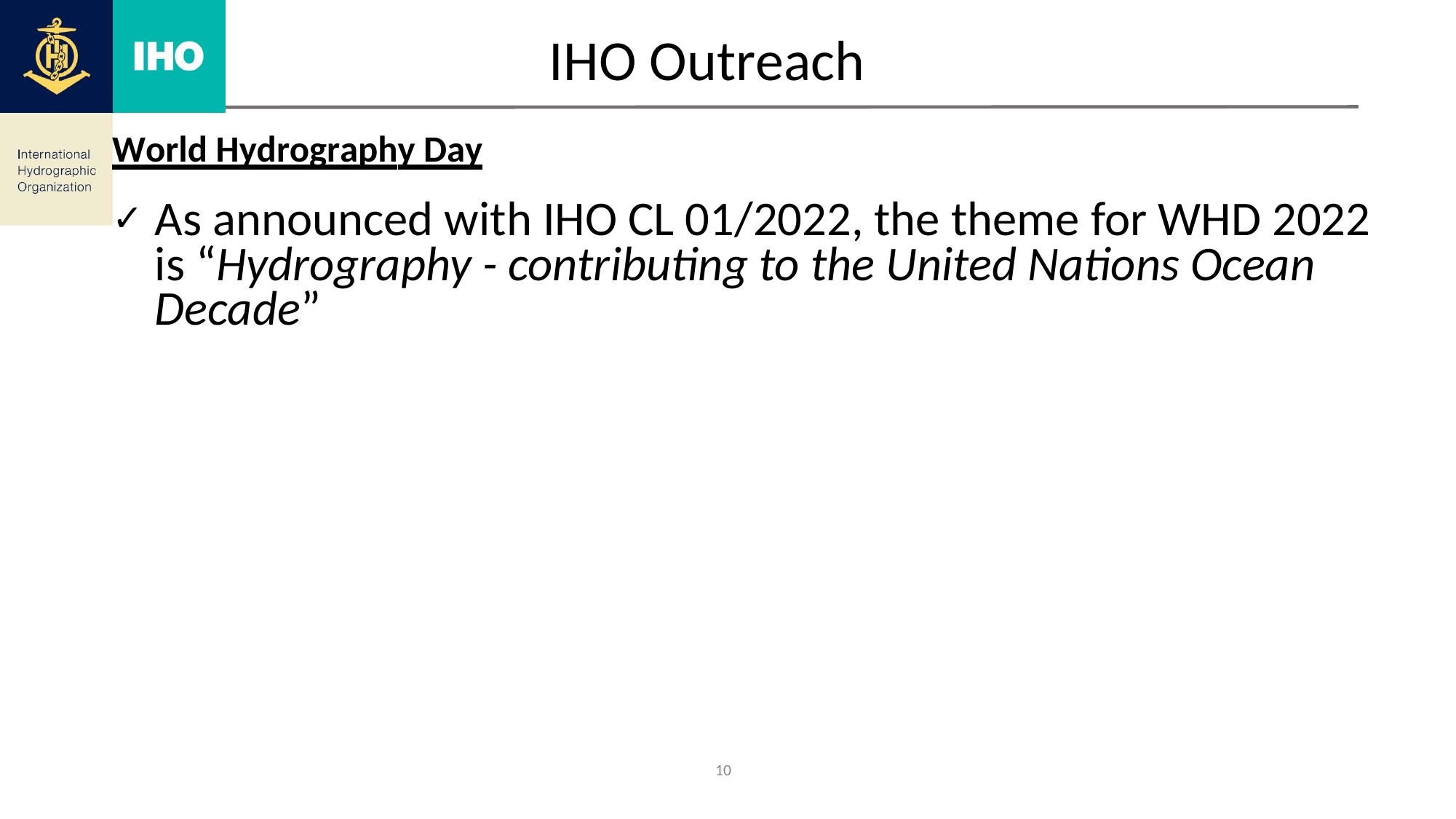

IHO Outreach
World Hydrography Day

As announced with IHO CL 01/2022, the theme for WHD 2022 is “Hydrography - contributing to the United Nations Ocean Decade”
✓

10